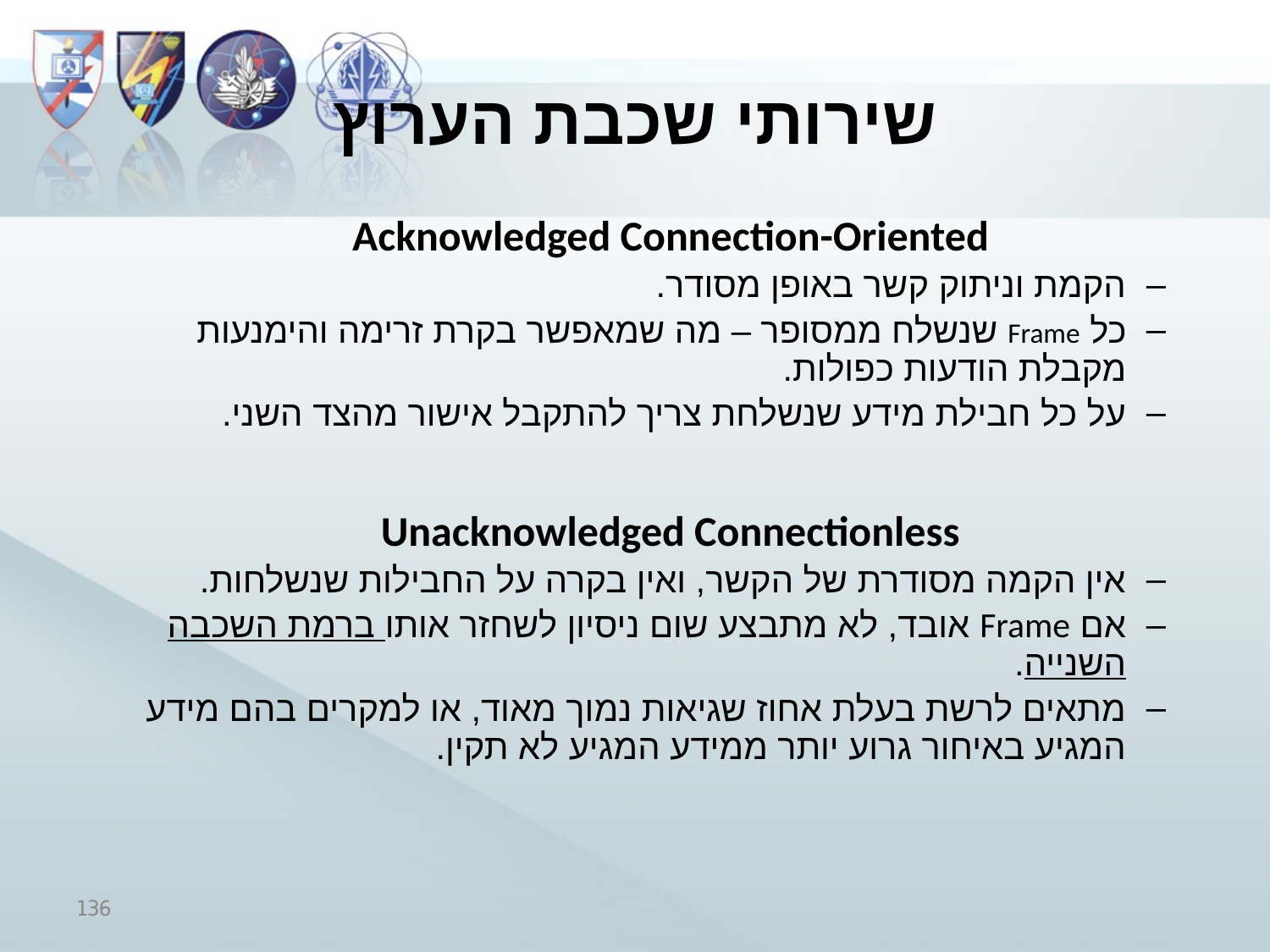

# שירותי שכבת הערוץ
Acknowledged Connection-Oriented
הקמת וניתוק קשר באופן מסודר.
כל Frame שנשלח ממסופר – מה שמאפשר בקרת זרימה והימנעות מקבלת הודעות כפולות.
על כל חבילת מידע שנשלחת צריך להתקבל אישור מהצד השני.

Unacknowledged Connectionless
אין הקמה מסודרת של הקשר, ואין בקרה על החבילות שנשלחות.
אם Frame אובד, לא מתבצע שום ניסיון לשחזר אותו ברמת השכבה השנייה.
מתאים לרשת בעלת אחוז שגיאות נמוך מאוד, או למקרים בהם מידע המגיע באיחור גרוע יותר ממידע המגיע לא תקין.
136